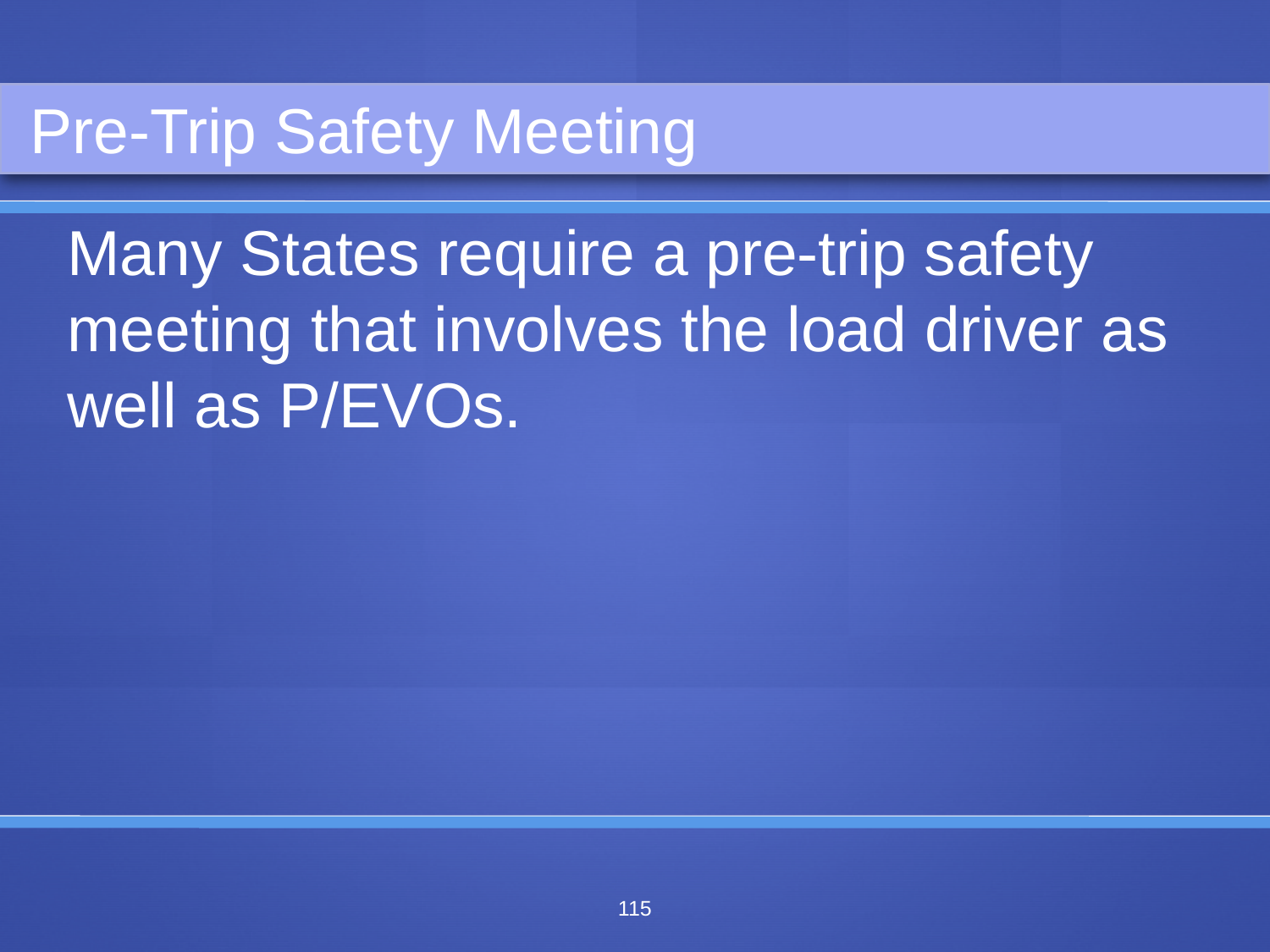

Pre-Trip Safety Meeting
Many States require a pre-trip safety meeting that involves the load driver as well as P/EVOs.

115